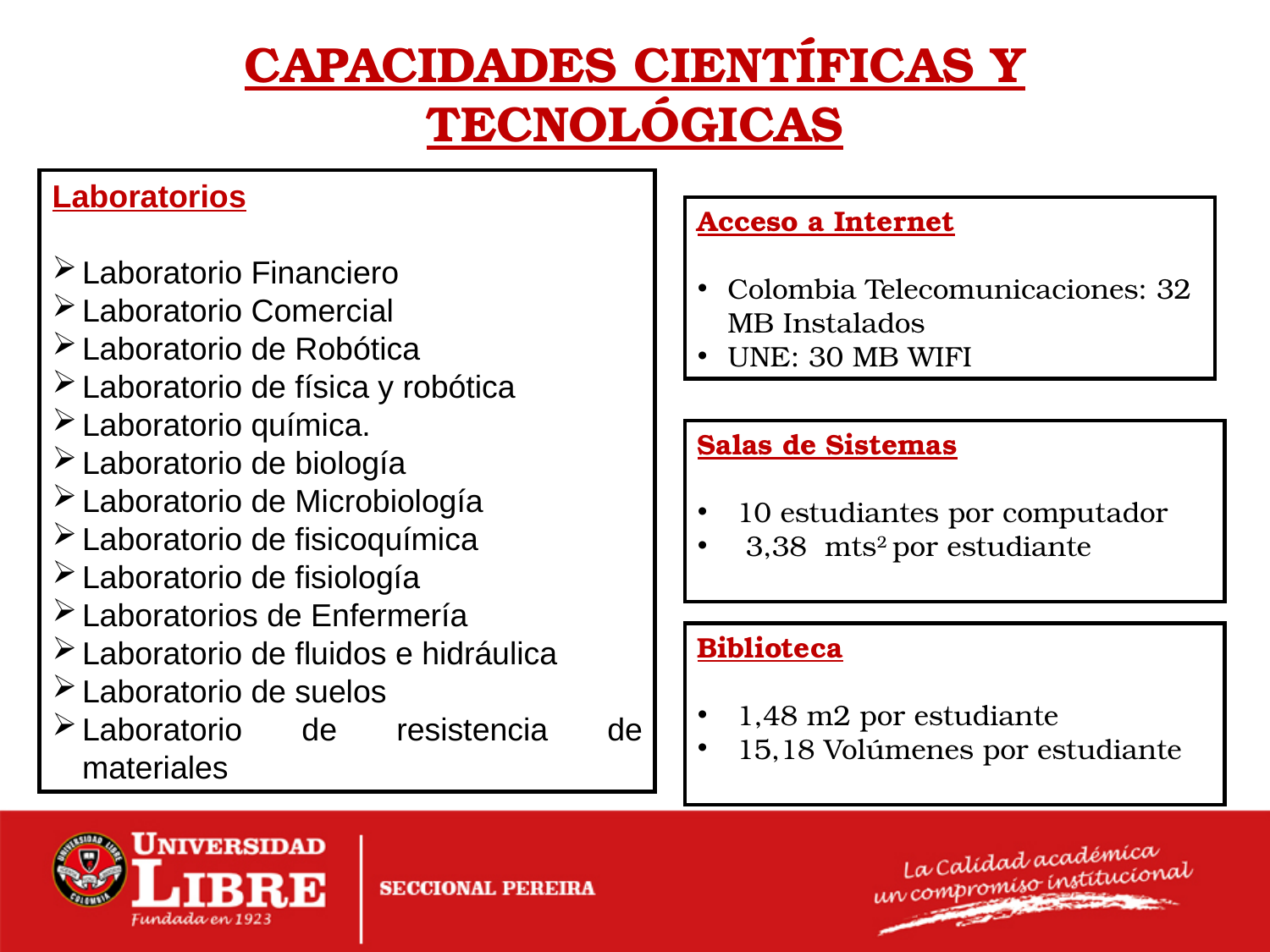

CAPACIDADES CIENTÍFICAS Y TECNOLÓGICAS
Laboratorios

Laboratorio Financiero
Laboratorio Comercial
Laboratorio de Robótica
Laboratorio de física y robótica
Laboratorio química.
Laboratorio de biología
Laboratorio de Microbiología
Laboratorio de fisicoquímica
Laboratorio de fisiología
Laboratorios de Enfermería
Laboratorio de fluidos e hidráulica
Laboratorio de suelos
Laboratorio de resistencia de materiales
Acceso a Internet

Colombia Telecomunicaciones: 32 MB Instalados
UNE: 30 MB WIFI
Salas de Sistemas

 10 estudiantes por computador
  3,38  mts2 por estudiante

Biblioteca

 1,48 m2 por estudiante
 15,18 Volúmenes por estudiante